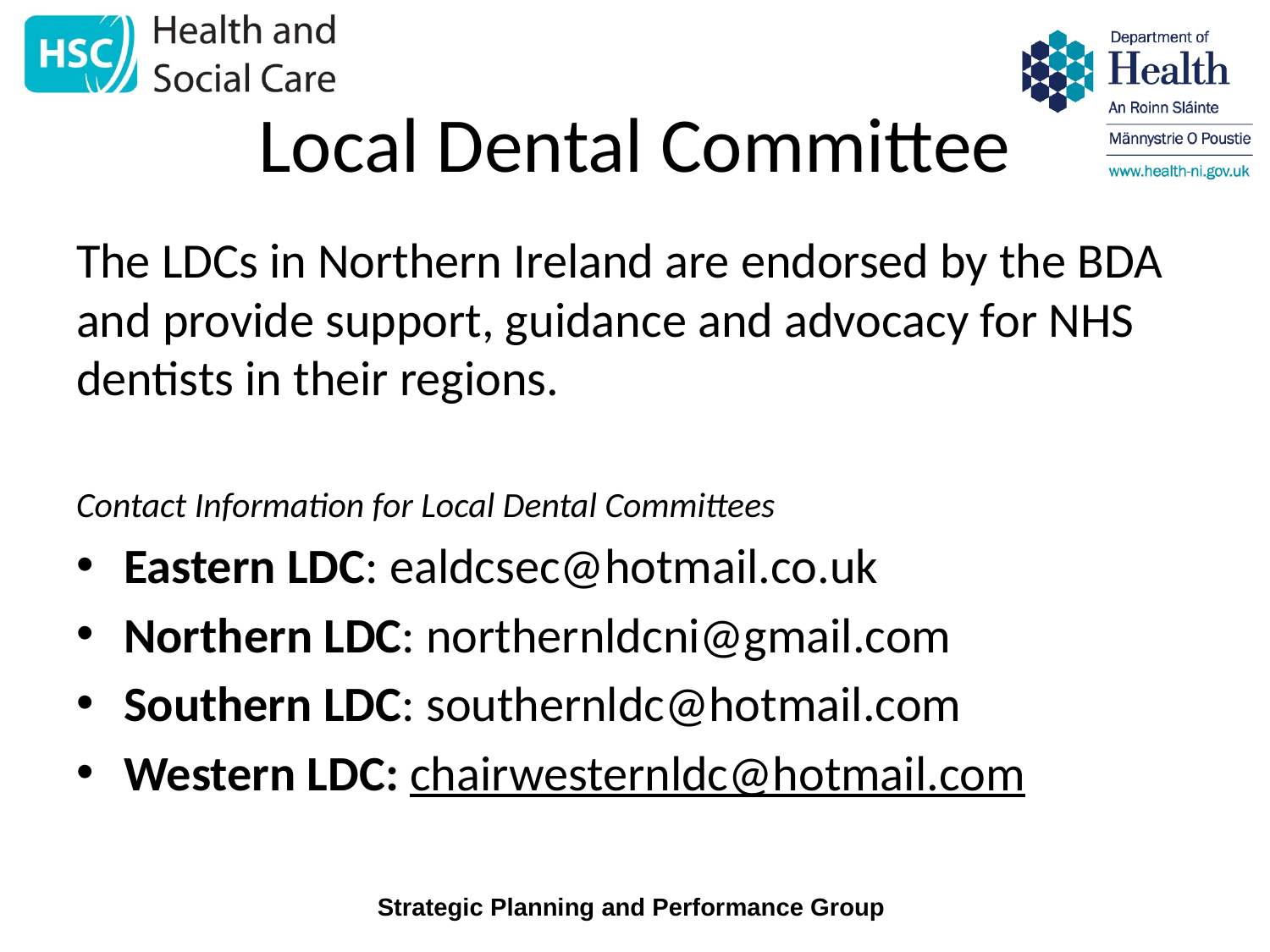

# Local Dental Committee
The LDCs in Northern Ireland are endorsed by the BDA and provide support, guidance and advocacy for NHS dentists in their regions.

Contact Information for Local Dental Committees
Eastern LDC: ealdcsec@hotmail.co.uk
Northern LDC: northernldcni@gmail.com
Southern LDC: southernldc@hotmail.com
Western LDC: chairwesternldc@hotmail.com